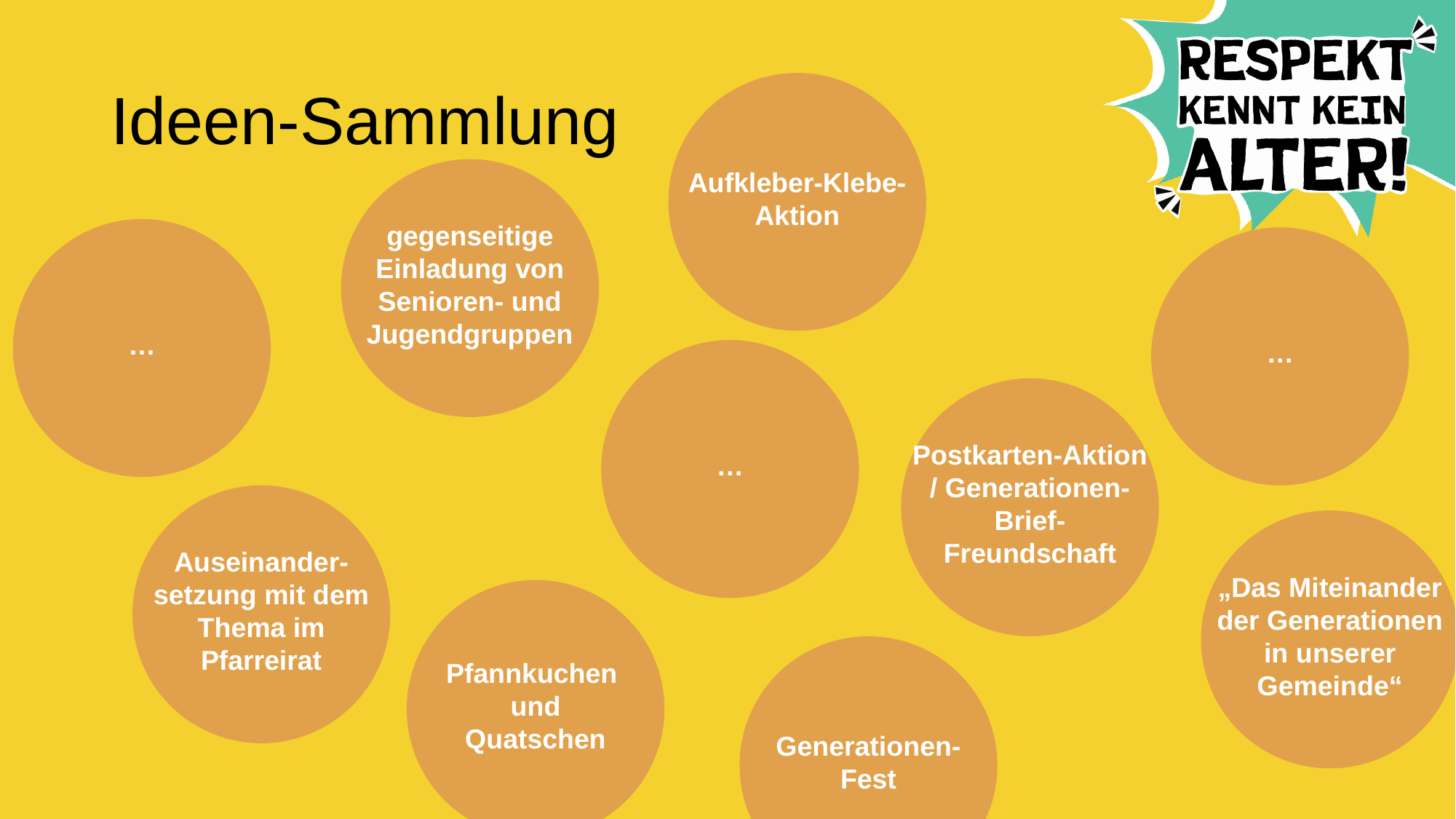

# Ideen-Sammlung

Aufkleber-Klebe-Aktion

gegenseitige Einladung von Senioren- und Jugendgruppen

…

…

…

Postkarten-Aktion / Generationen-Brief-Freundschaft

Auseinander-setzung mit dem Thema im Pfarreirat

„Das Miteinander der Generationen in unserer Gemeinde“

Pfannkuchen
und
Quatschen

Generationen-Fest